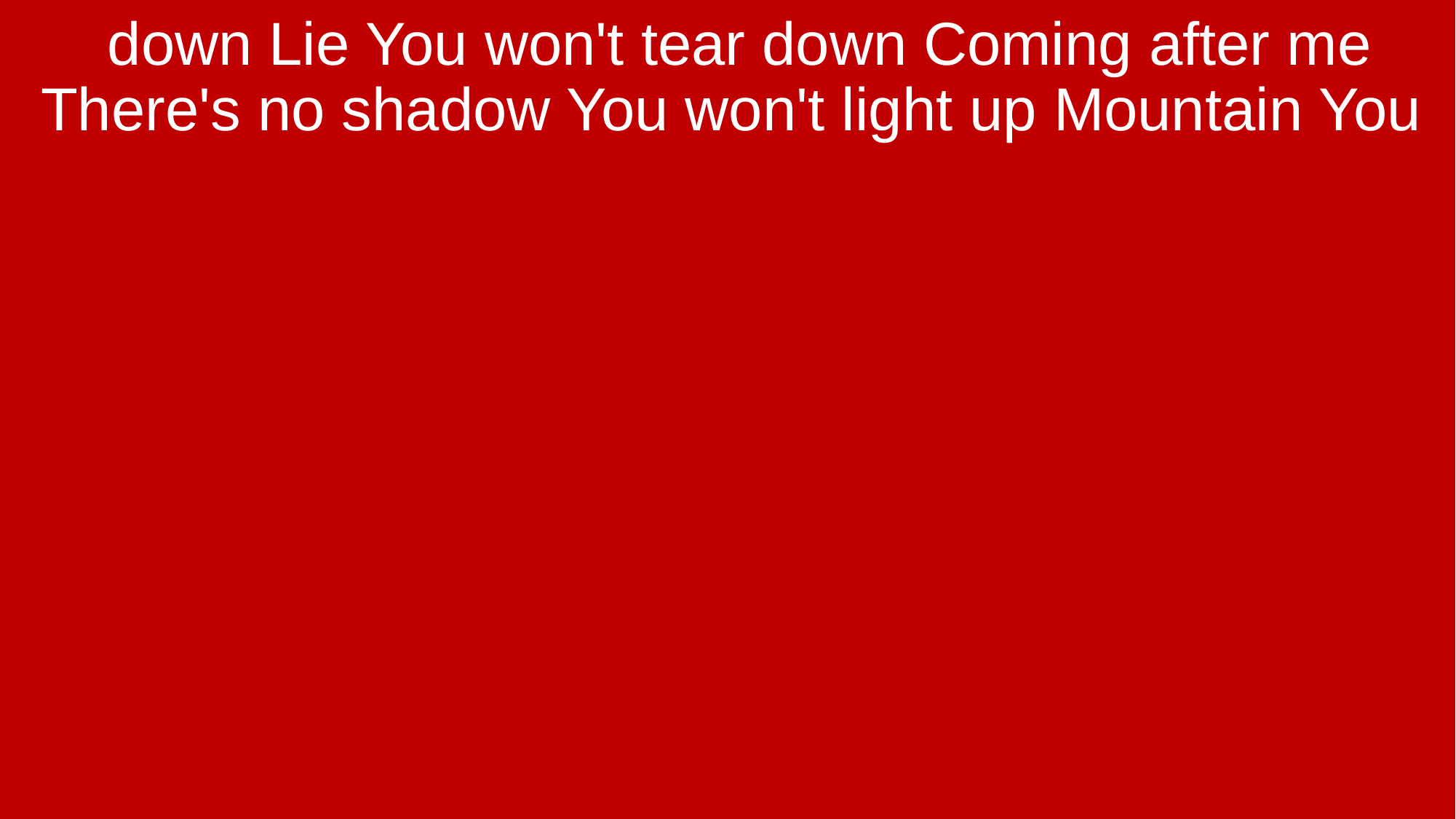

down Lie You won't tear down Coming after me There's no shadow You won't light up Mountain You